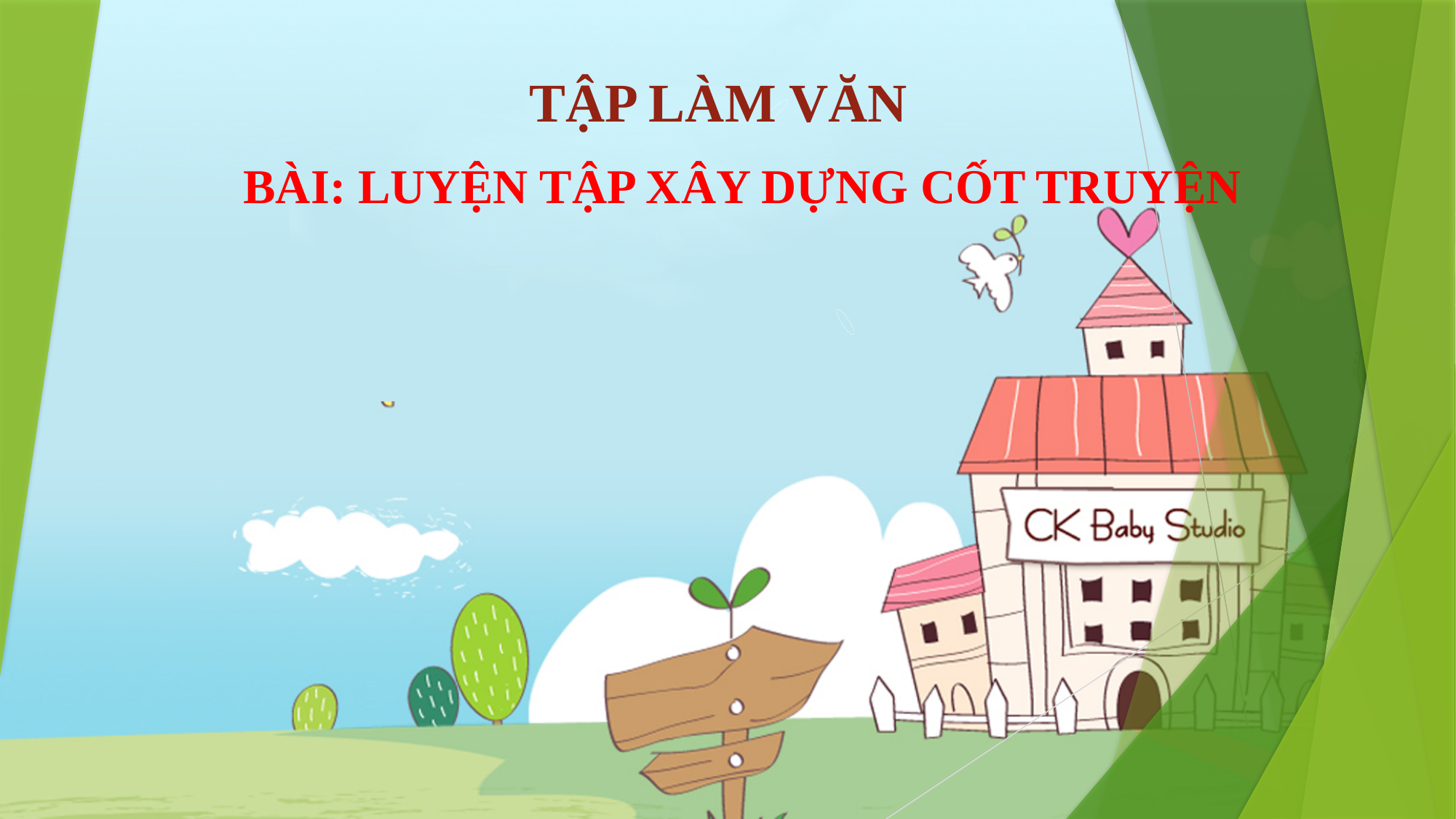

TẬP LÀM VĂN

BÀI: LUYỆN TẬP XÂY DỰNG CỐT TRUYỆN